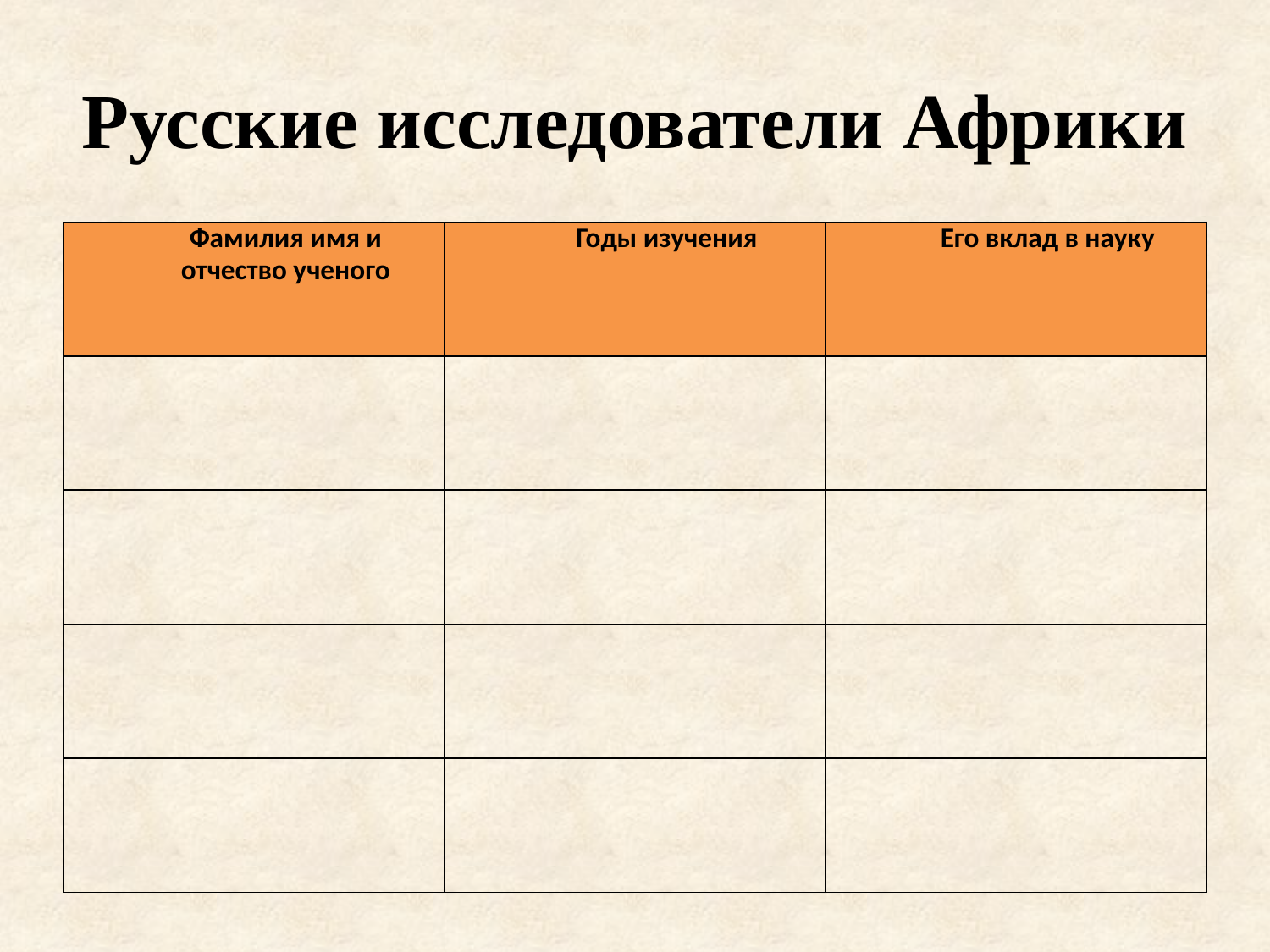

# Русские исследователи Африки
| Фамилия имя и отчество ученого | Годы изучения | Его вклад в науку |
| --- | --- | --- |
|  |  |  |
|  |  |  |
|  |  |  |
|  |  |  |